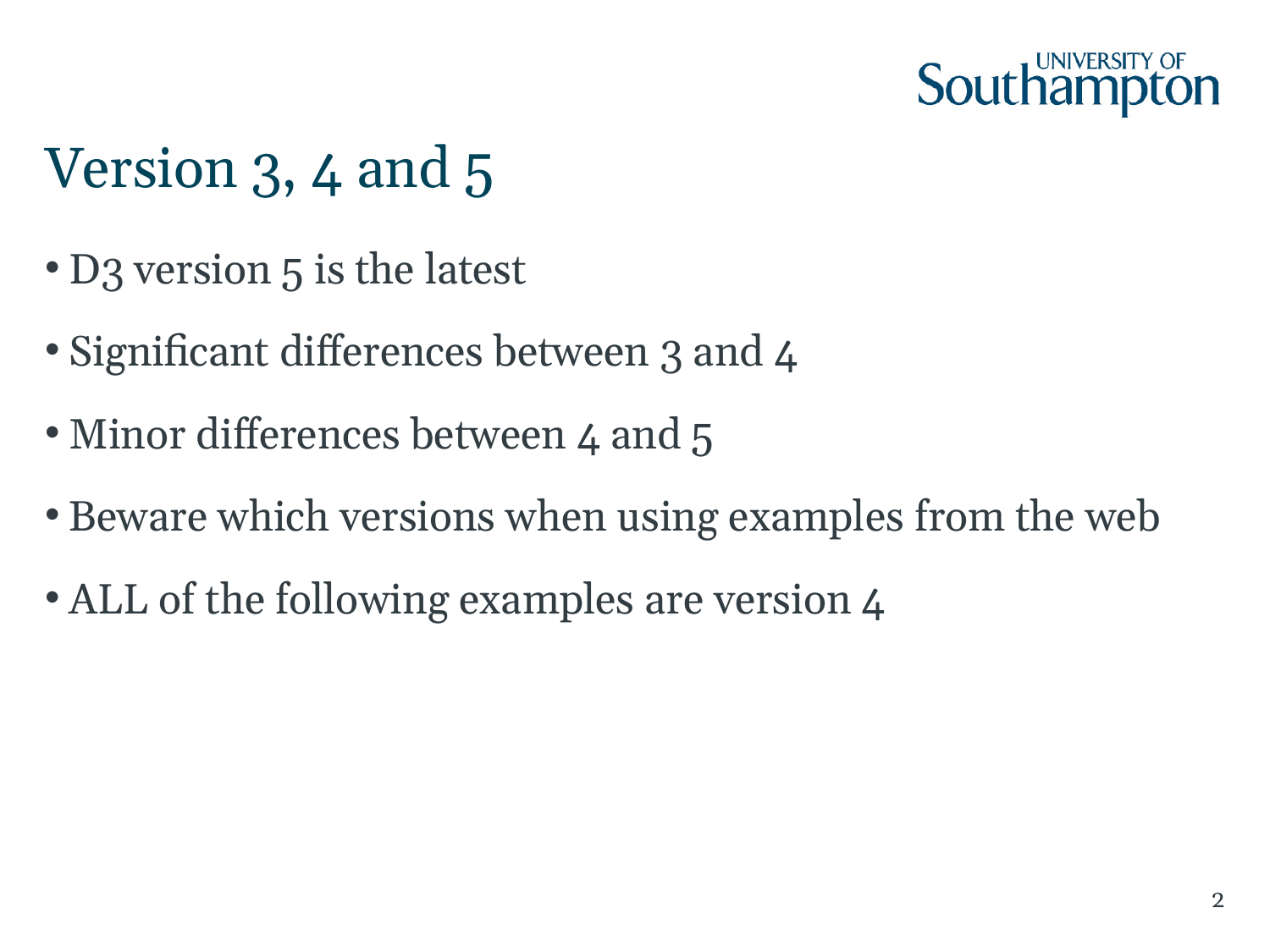

# Version 3, 4 and 5
D3 version 5 is the latest
Significant differences between 3 and 4
Minor differences between 4 and 5
Beware which versions when using examples from the web
ALL of the following examples are version 4
2